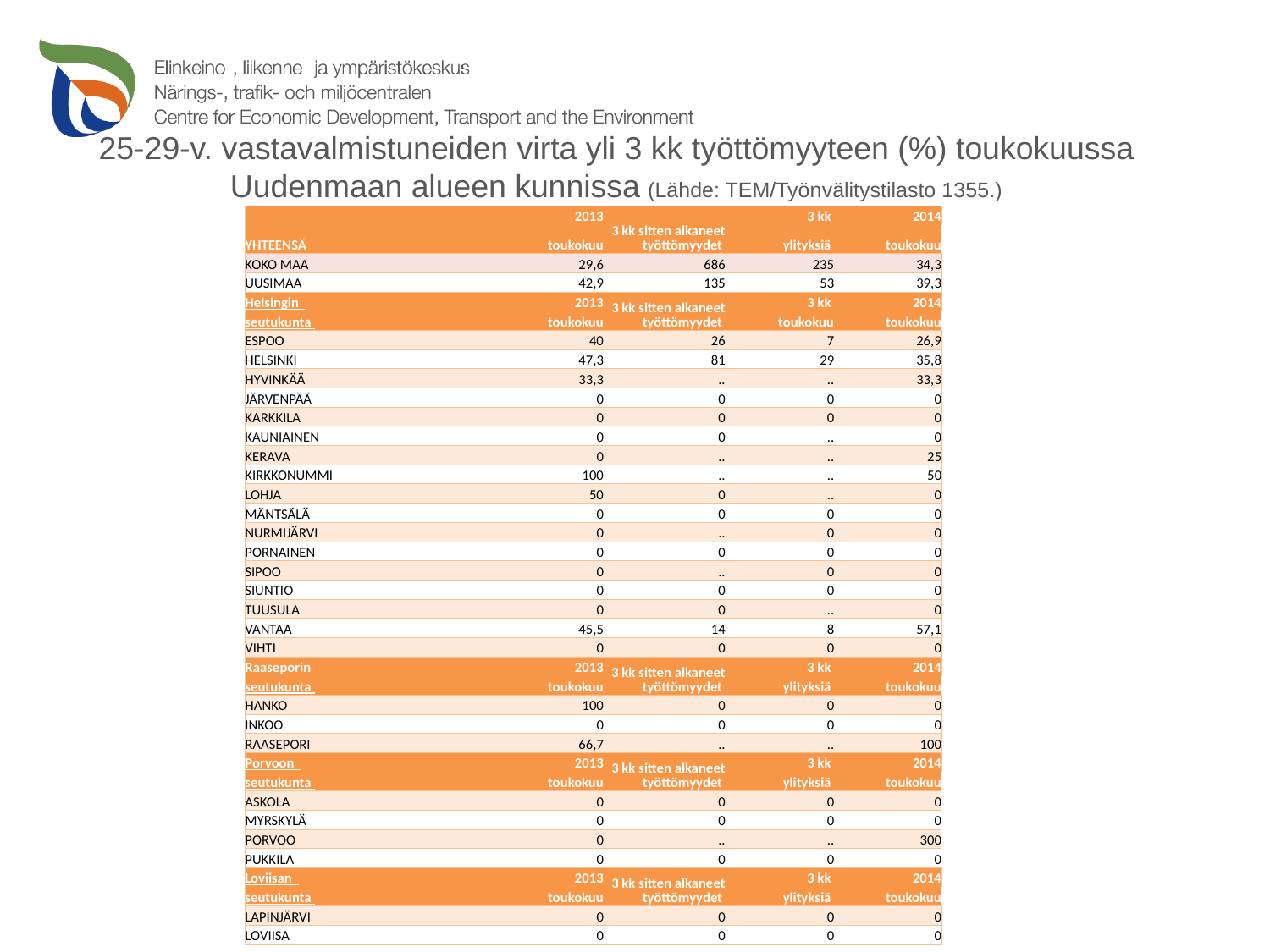

# 25-29-v. vastavalmistuneiden virta yli 3 kk työttömyyteen (%) toukokuussa Uudenmaan alueen kunnissa (Lähde: TEM/Työnvälitystilasto 1355.)
| YHTEENSÄ | 2013 | 3 kk sitten alkaneet työttömyydet | 3 kk | 2014 |
| --- | --- | --- | --- | --- |
|  | toukokuu |  | ylityksiä | toukokuu |
| KOKO MAA | 29,6 | 686 | 235 | 34,3 |
| UUSIMAA | 42,9 | 135 | 53 | 39,3 |
| Helsingin | 2013 | 3 kk sitten alkaneet työttömyydet | 3 kk | 2014 |
| seutukunta | toukokuu |  | toukokuu | toukokuu |
| ESPOO | 40 | 26 | 7 | 26,9 |
| HELSINKI | 47,3 | 81 | 29 | 35,8 |
| HYVINKÄÄ | 33,3 | .. | .. | 33,3 |
| JÄRVENPÄÄ | 0 | 0 | 0 | 0 |
| KARKKILA | 0 | 0 | 0 | 0 |
| KAUNIAINEN | 0 | 0 | .. | 0 |
| KERAVA | 0 | .. | .. | 25 |
| KIRKKONUMMI | 100 | .. | .. | 50 |
| LOHJA | 50 | 0 | .. | 0 |
| MÄNTSÄLÄ | 0 | 0 | 0 | 0 |
| NURMIJÄRVI | 0 | .. | 0 | 0 |
| PORNAINEN | 0 | 0 | 0 | 0 |
| SIPOO | 0 | .. | 0 | 0 |
| SIUNTIO | 0 | 0 | 0 | 0 |
| TUUSULA | 0 | 0 | .. | 0 |
| VANTAA | 45,5 | 14 | 8 | 57,1 |
| VIHTI | 0 | 0 | 0 | 0 |
| Raaseporin | 2013 | 3 kk sitten alkaneet työttömyydet | 3 kk | 2014 |
| seutukunta | toukokuu |  | ylityksiä | toukokuu |
| HANKO | 100 | 0 | 0 | 0 |
| INKOO | 0 | 0 | 0 | 0 |
| RAASEPORI | 66,7 | .. | .. | 100 |
| Porvoon | 2013 | 3 kk sitten alkaneet työttömyydet | 3 kk | 2014 |
| seutukunta | toukokuu |  | ylityksiä | toukokuu |
| ASKOLA | 0 | 0 | 0 | 0 |
| MYRSKYLÄ | 0 | 0 | 0 | 0 |
| PORVOO | 0 | .. | .. | 300 |
| PUKKILA | 0 | 0 | 0 | 0 |
| Loviisan | 2013 | 3 kk sitten alkaneet työttömyydet | 3 kk | 2014 |
| seutukunta | toukokuu |  | ylityksiä | toukokuu |
| LAPINJÄRVI | 0 | 0 | 0 | 0 |
| LOVIISA | 0 | 0 | 0 | 0 |